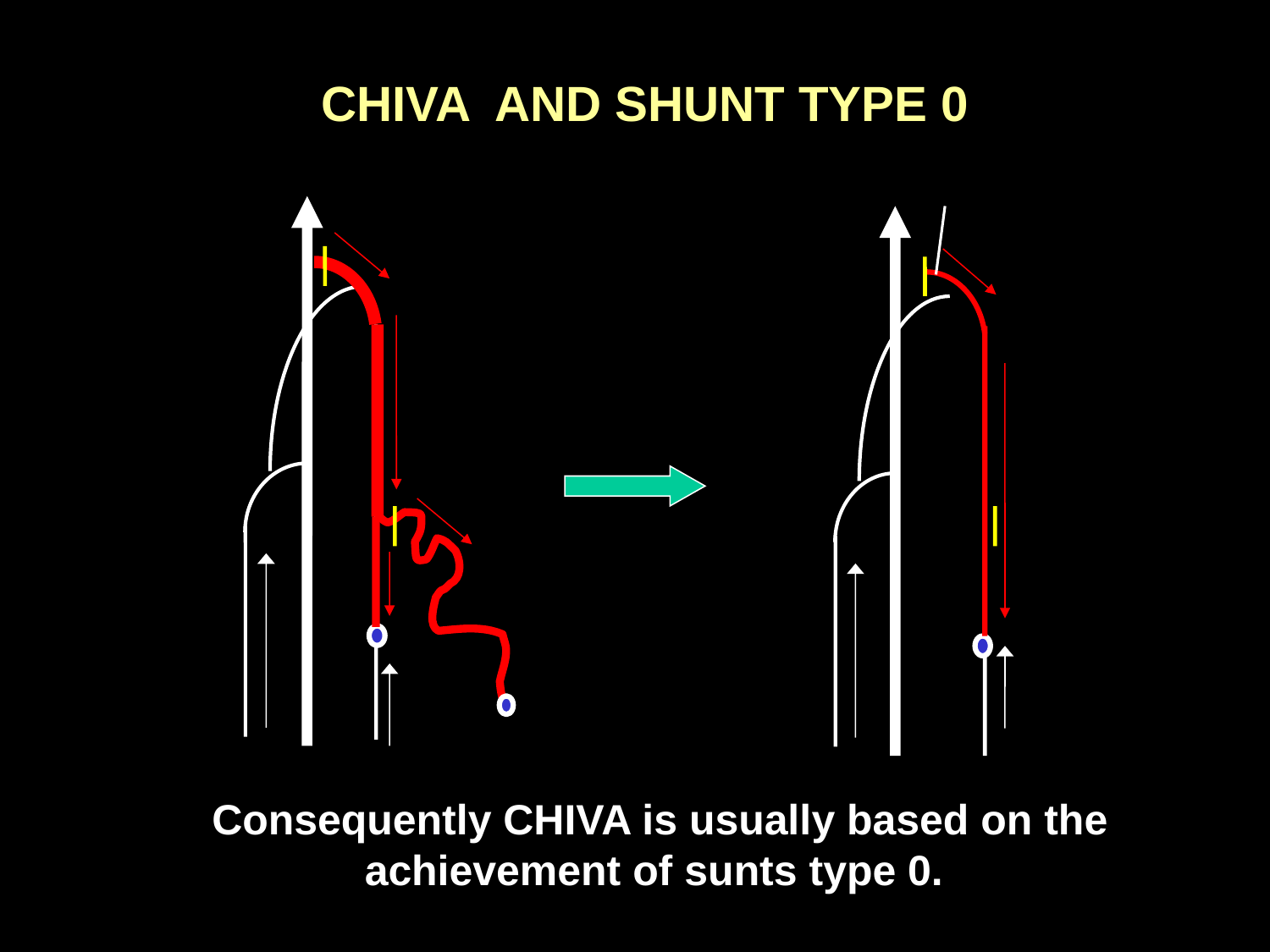

CHIVA  AND SHUNT TYPE 0

Consequently CHIVA is usually based on the achievement of sunts type 0.